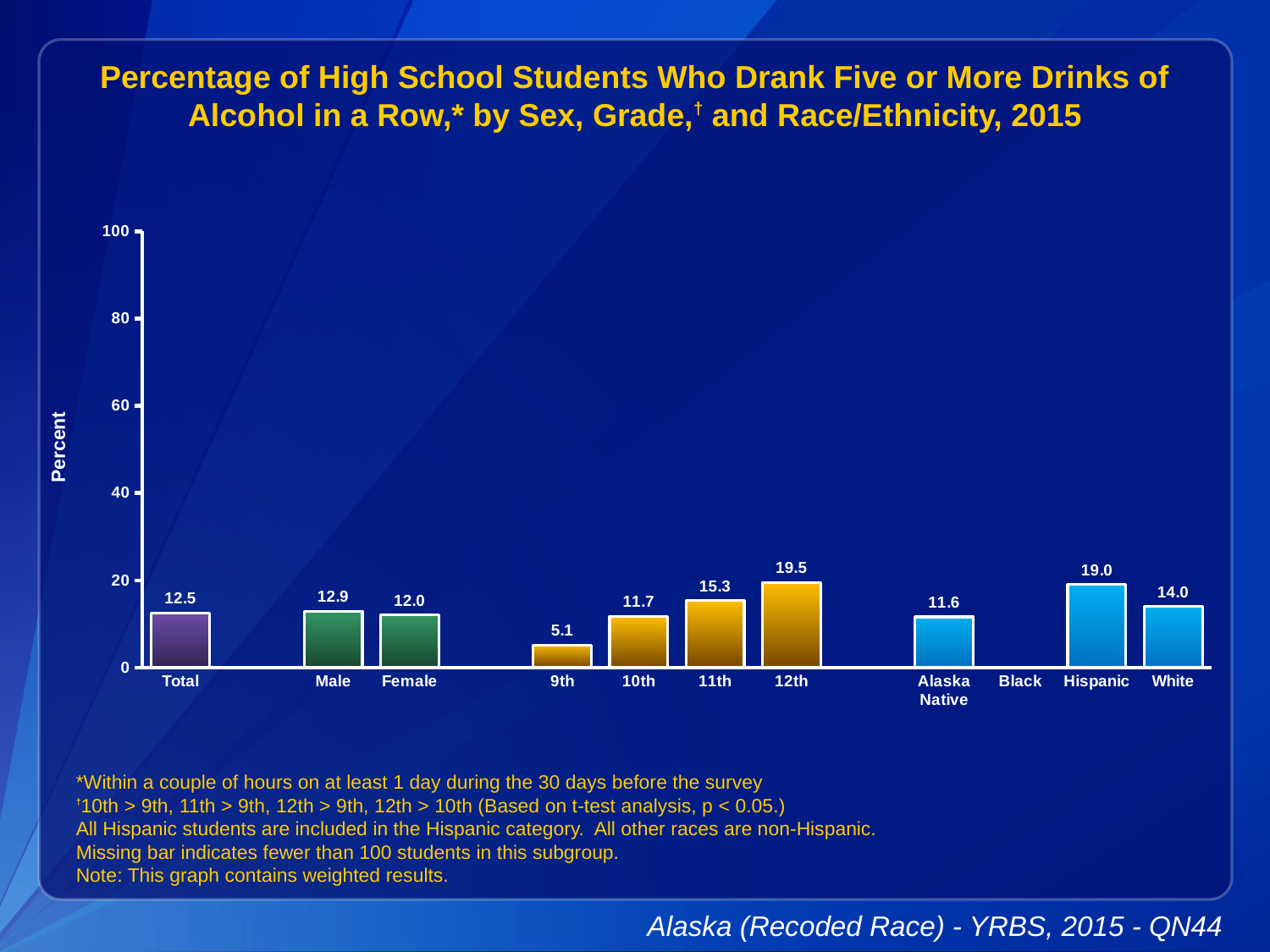

Percentage of High School Students Who Drank Five or More Drinks of Alcohol in a Row,* by Sex, Grade,† and Race/Ethnicity, 2015

### Chart

| Category | Series 1 |
|---|---|
| Total | 12.5 |
|  | None |
| Male | 12.9 |
| Female | 12.0 |
|  | None |
| 9th | 5.1 |
| 10th | 11.7 |
| 11th | 15.3 |
| 12th | 19.5 |
|  | None |
| Alaska Native | 11.6 |
| Black | None |
| Hispanic | 19.0 |
| White | 14.0 |
*Within a couple of hours on at least 1 day during the 30 days before the survey
†10th > 9th, 11th > 9th, 12th > 9th, 12th > 10th (Based on t-test analysis, p < 0.05.)
All Hispanic students are included in the Hispanic category.  All other races are non-Hispanic.
Missing bar indicates fewer than 100 students in this subgroup.
Note: This graph contains weighted results.
Alaska (Recoded Race) - YRBS, 2015 - QN44